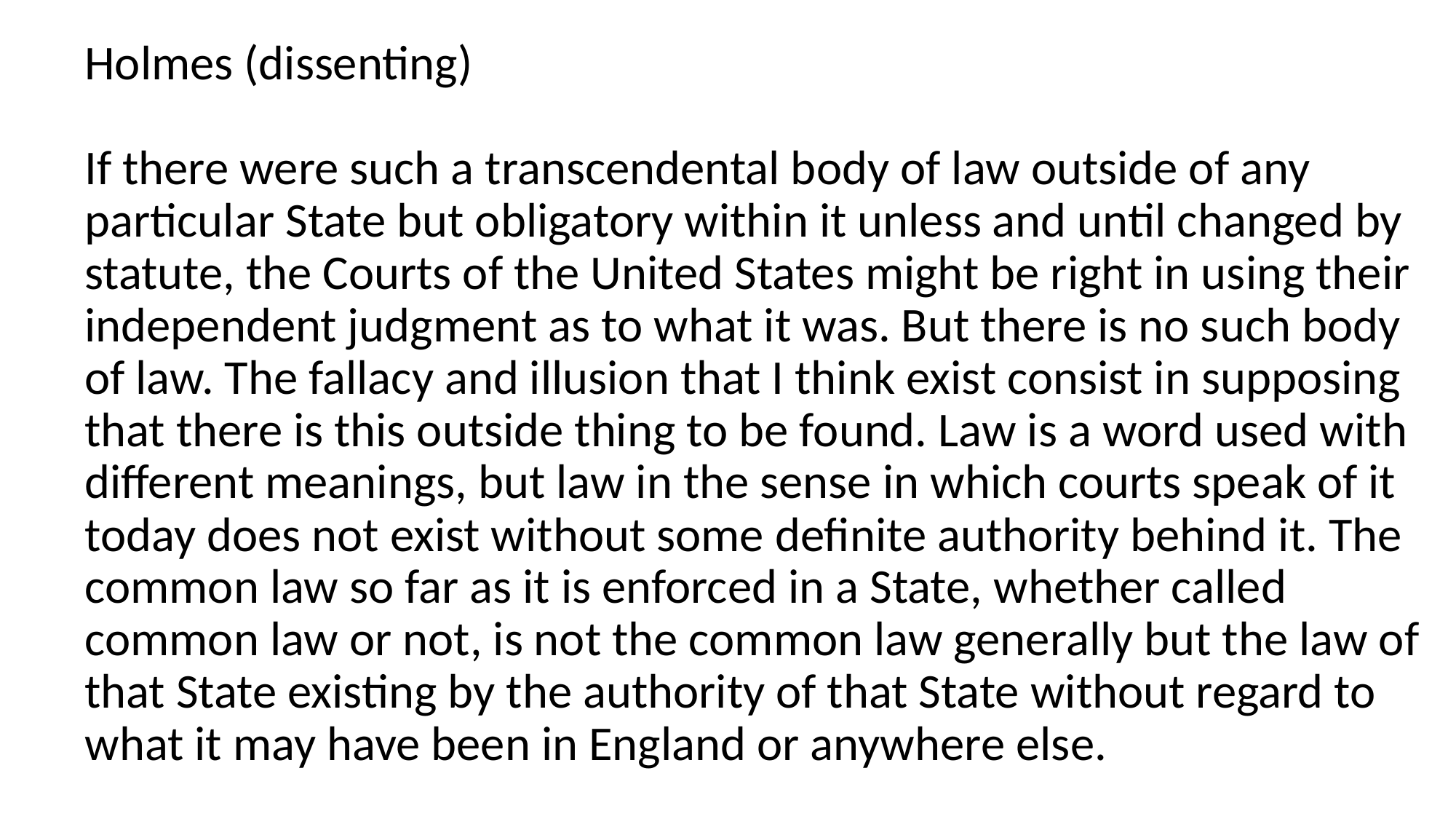

# Holmes (dissenting) If there were such a transcendental body of law outside of any particular State but obligatory within it unless and until changed by statute, the Courts of the United States might be right in using their independent judgment as to what it was. But there is no such body of law. The fallacy and illusion that I think exist consist in supposing that there is this outside thing to be found. Law is a word used with different meanings, but law in the sense in which courts speak of it today does not exist without some definite authority behind it. The common law so far as it is enforced in a State, whether called common law or not, is not the common law generally but the law of that State existing by the authority of that State without regard to what it may have been in England or anywhere else.